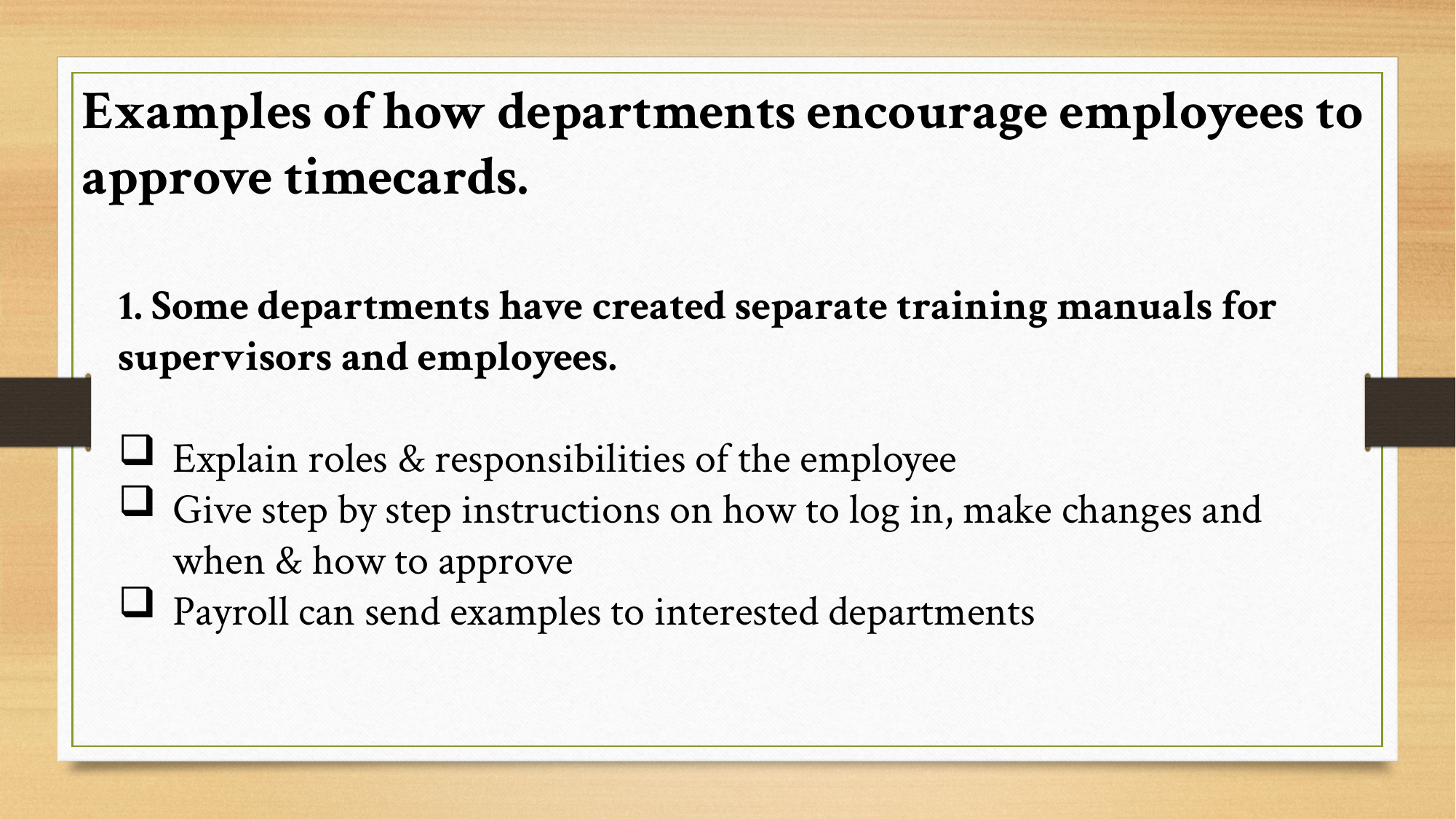

Examples of how departments encourage employees to approve timecards.

1. Some departments have created separate training manuals for supervisors and employees.

Explain roles & responsibilities of the employee
Give step by step instructions on how to log in, make changes and when & how to approve
Payroll can send examples to interested departments